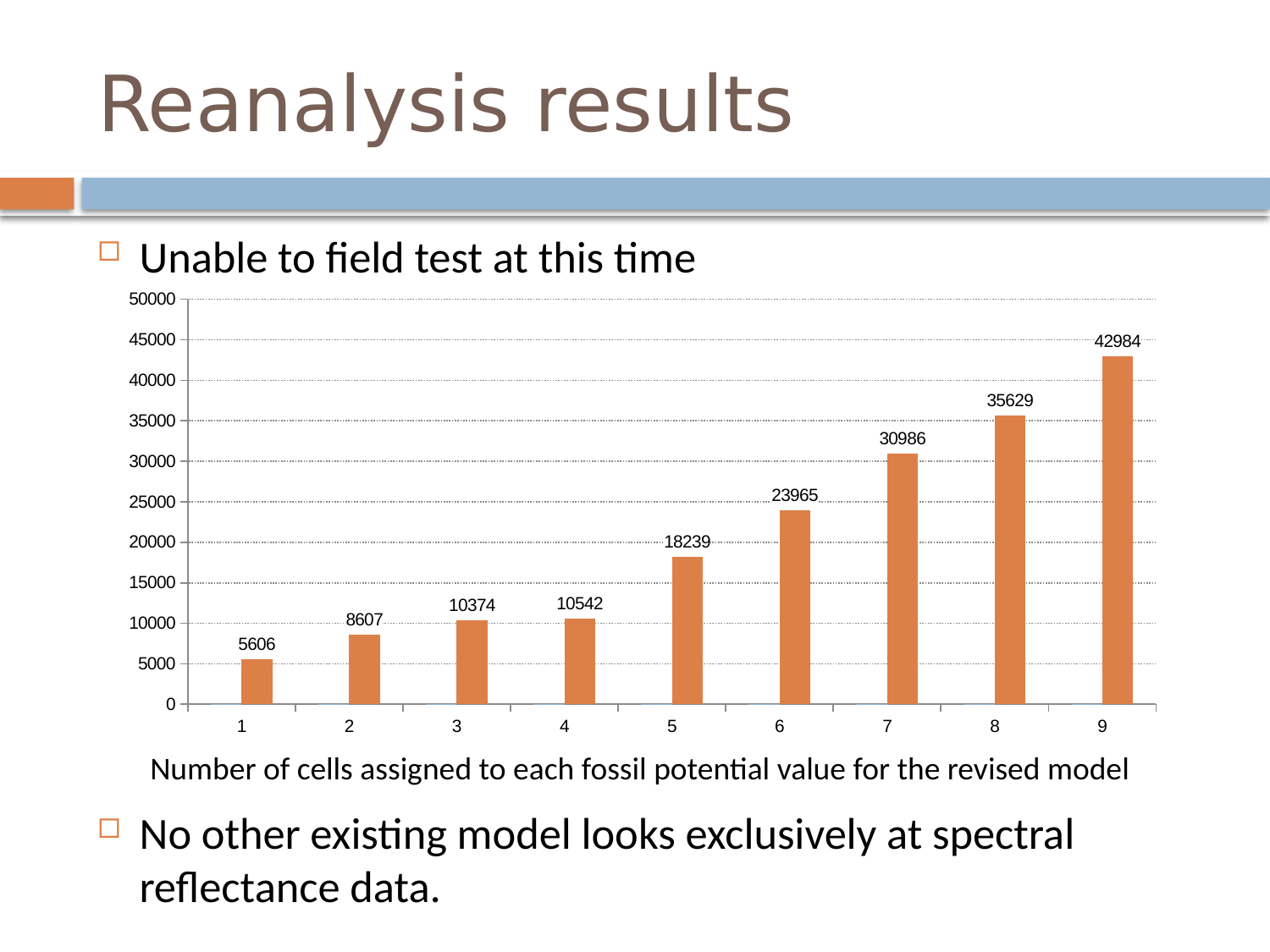

# Reanalysis results
Unable to field test at this time

No other existing model looks exclusively at spectral reflectance data.

### Chart

| Category |  |  |
|---|---|---|
Number of cells assigned to each fossil potential value for the revised model